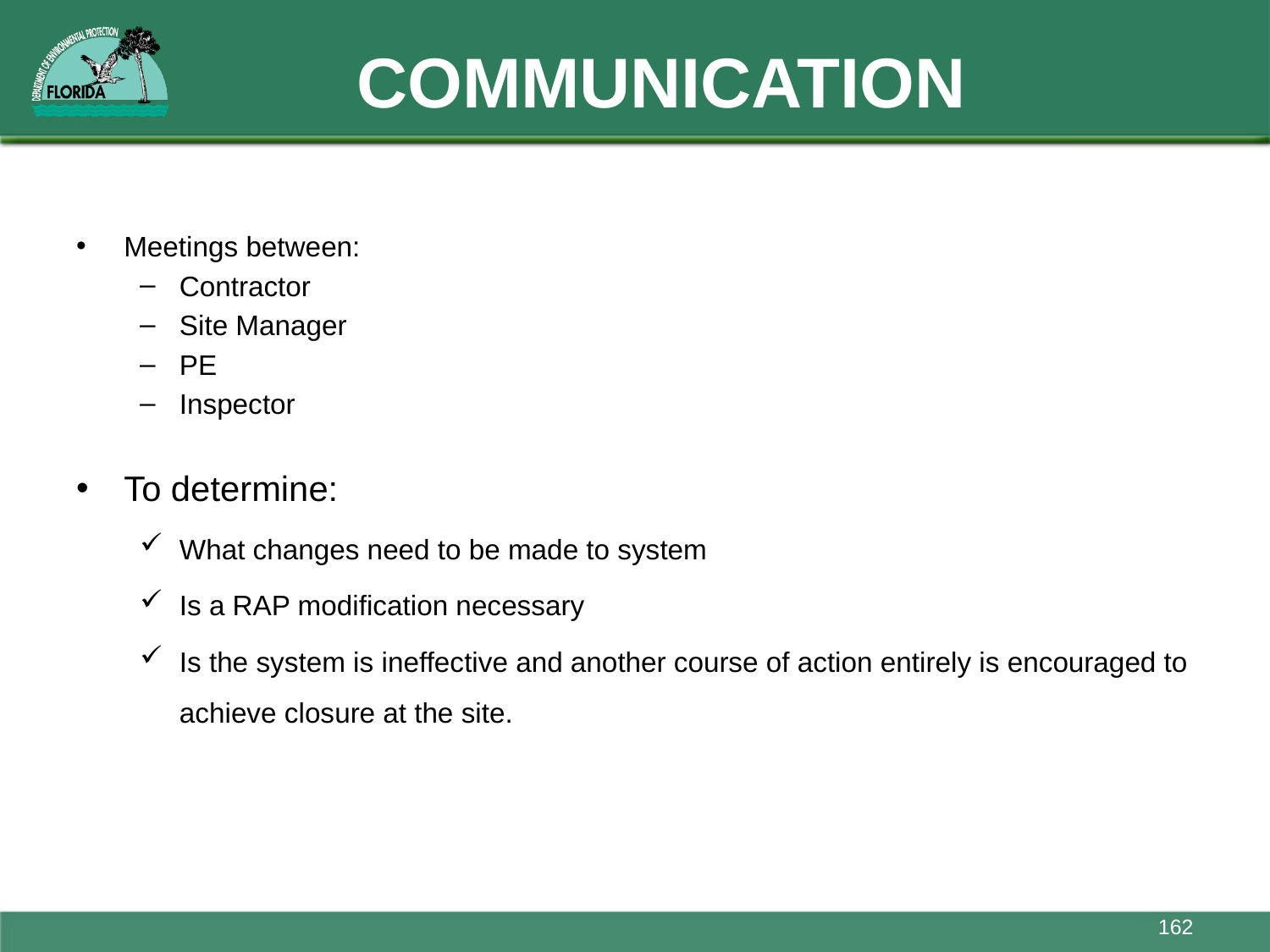

# COMMUNICATION
Meetings between:
Contractor
Site Manager
PE
Inspector

To determine:
What changes need to be made to system
Is a RAP modification necessary
Is the system is ineffective and another course of action entirely is encouraged to achieve closure at the site.

162